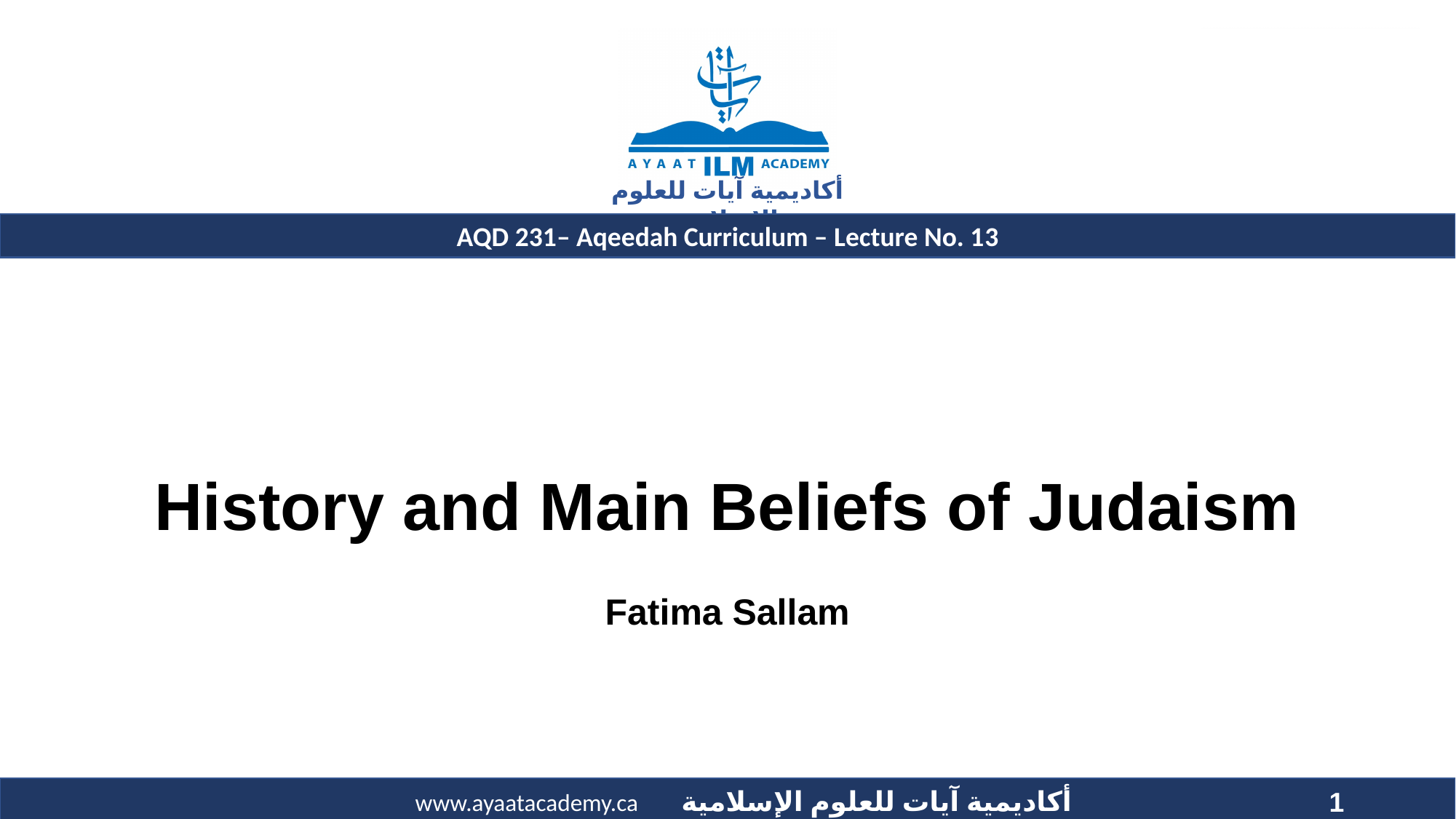

# History and Main Beliefs of Judaism
Fatima Sallam
1